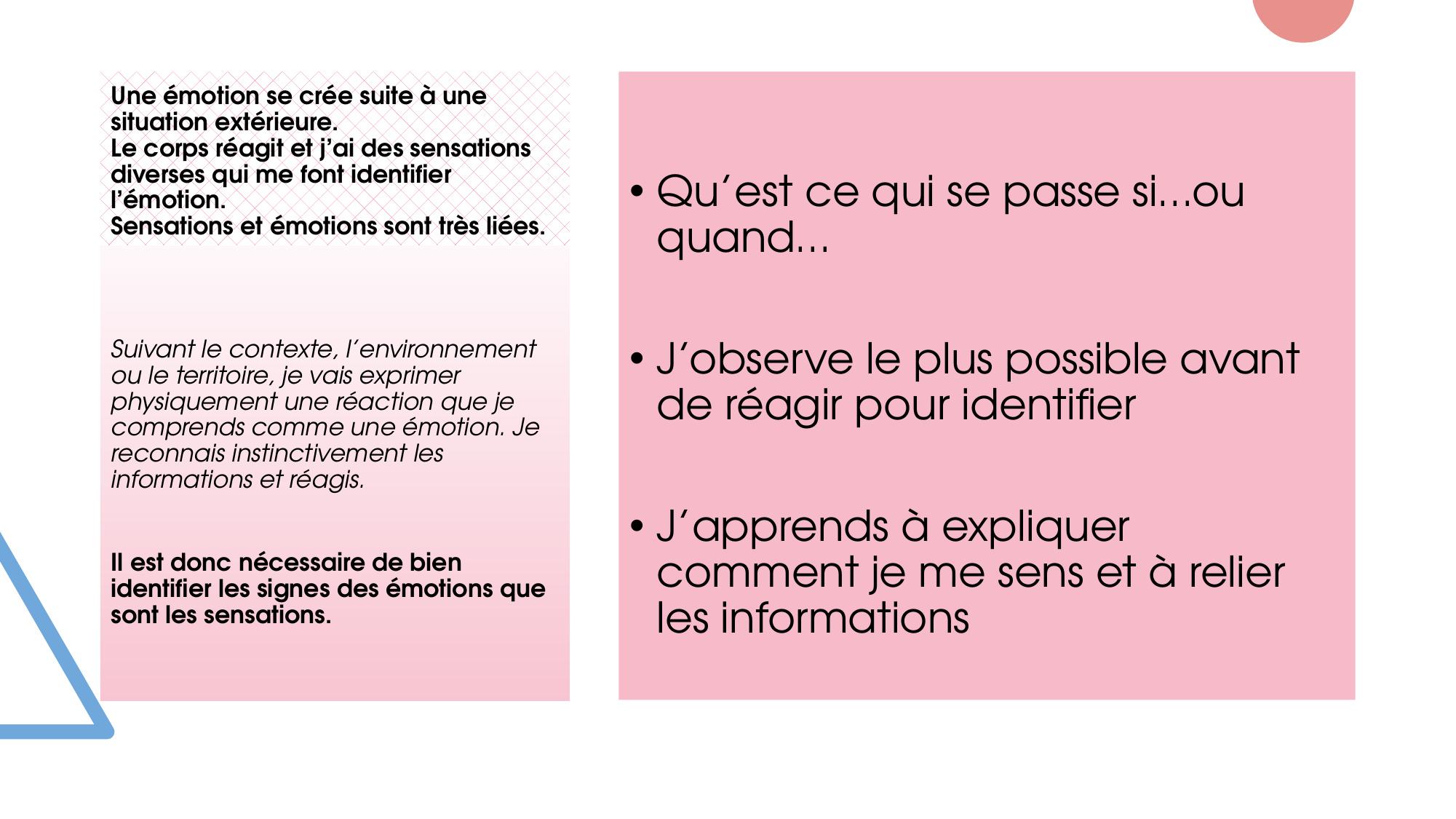

# Une émotion se crée suite à une situation extérieure. Le corps réagit et j’ai des sensations diverses qui me font identifier l’émotion. Sensations et émotions sont très liées.

Qu’est ce qui se passe si…ou quand…

J’observe le plus possible avant de réagir pour identifier

J’apprends à expliquer comment je me sens et à relier les informations

Suivant le contexte, l’environnement ou le territoire, je vais exprimer physiquement une réaction que je comprends comme une émotion. Je reconnais instinctivement les informations et réagis.

Il est donc nécessaire de bien identifier les signes des émotions que sont les sensations.